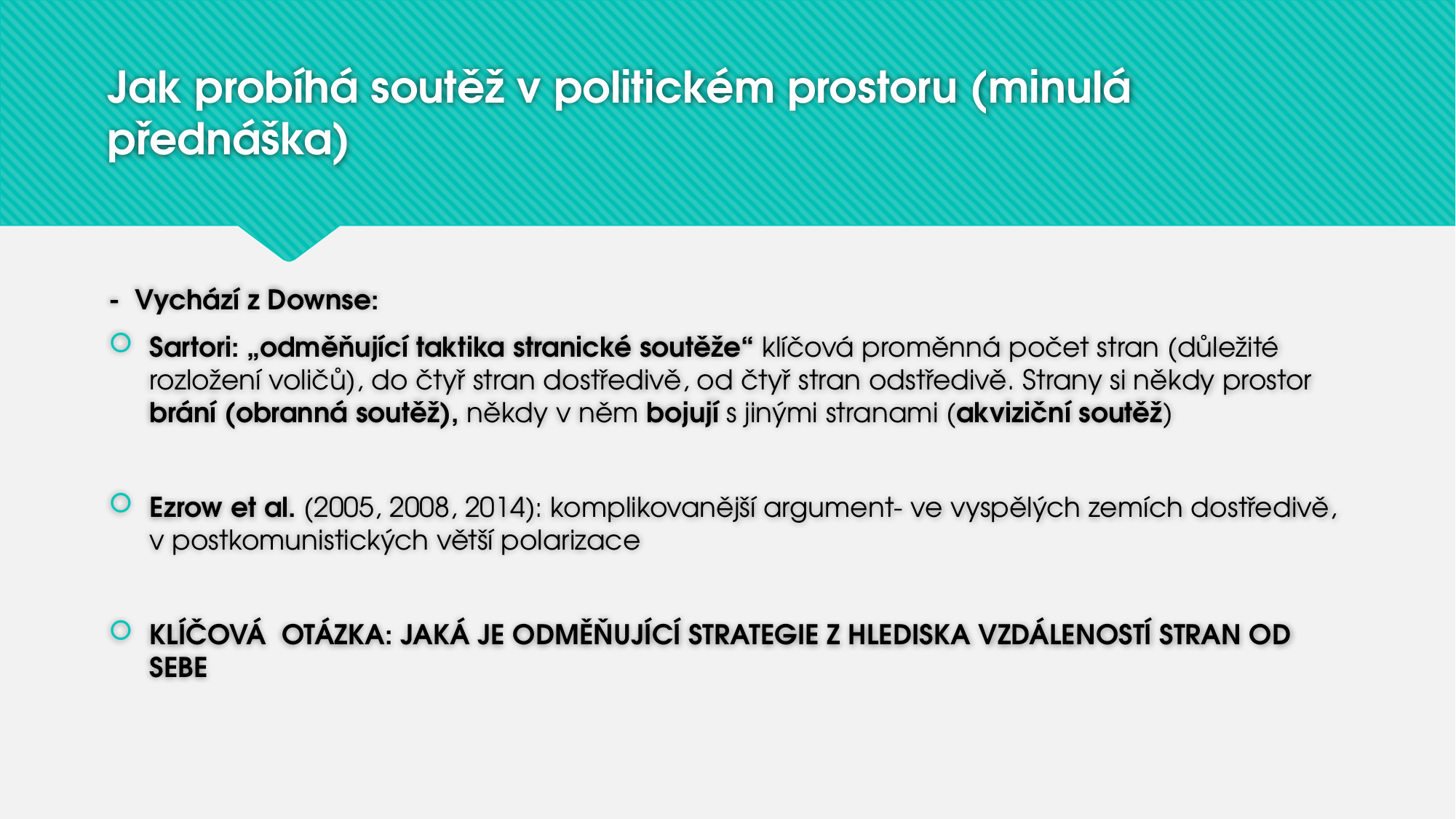

# Jak probíhá soutěž v politickém prostoru (minulá přednáška)
-  Vychází z Downse:
Sartori: „odměňující taktika stranické soutěže“ klíčová proměnná počet stran (důležité rozložení voličů), do čtyř stran dostředivě, od čtyř stran odstředivě. Strany si někdy prostor brání (obranná soutěž), někdy v něm bojují s jinými stranami (akviziční soutěž)

Ezrow et al. (2005, 2008, 2014): komplikovanější argument- ve vyspělých zemích dostředivě, v postkomunistických větší polarizace

KLÍČOVÁ  OTÁZKA: JAKÁ JE ODMĚŇUJÍCÍ STRATEGIE Z HLEDISKA VZDÁLENOSTÍ STRAN OD SEBE